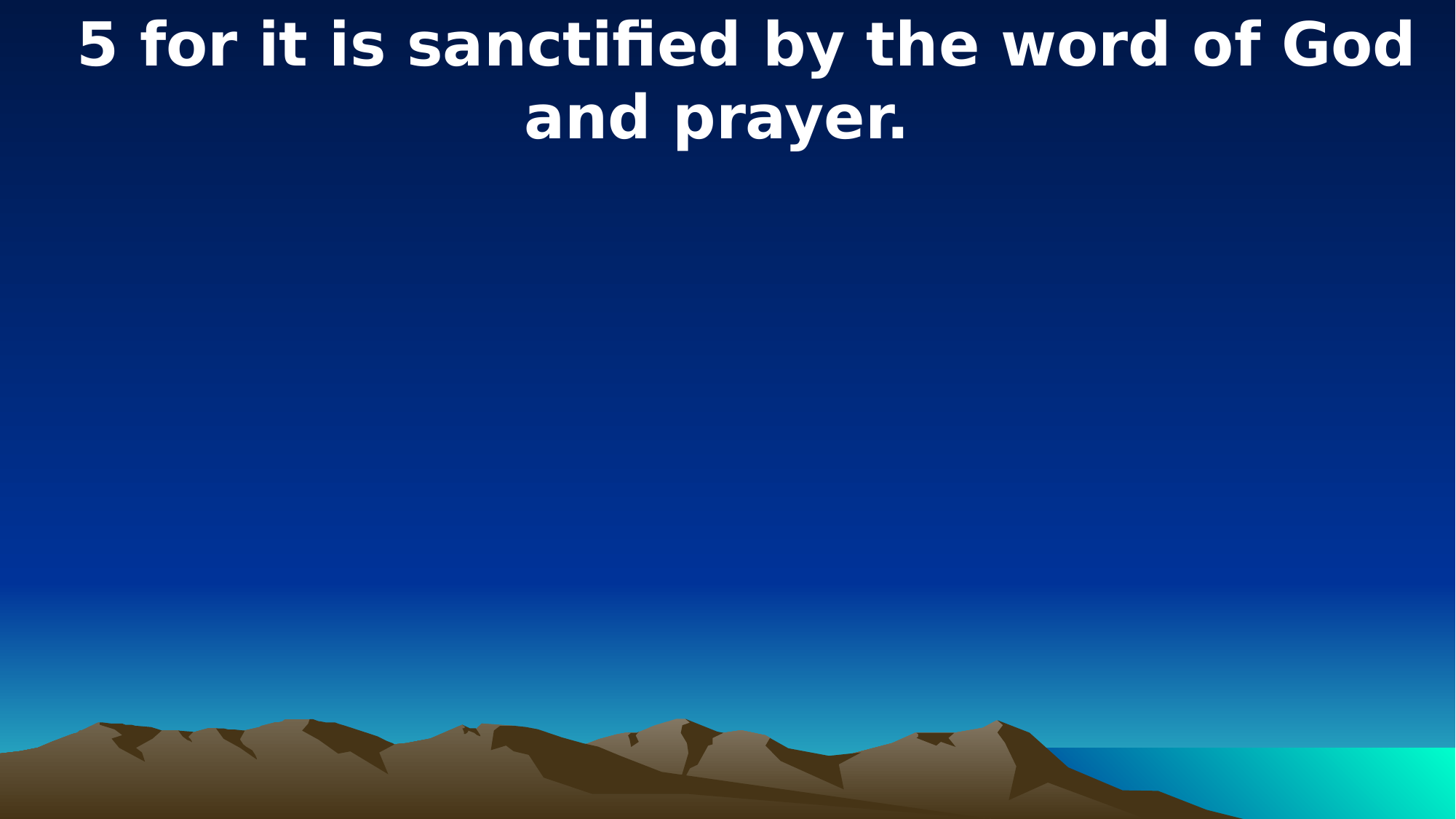

5 for it is sanctified by the word of God and prayer.